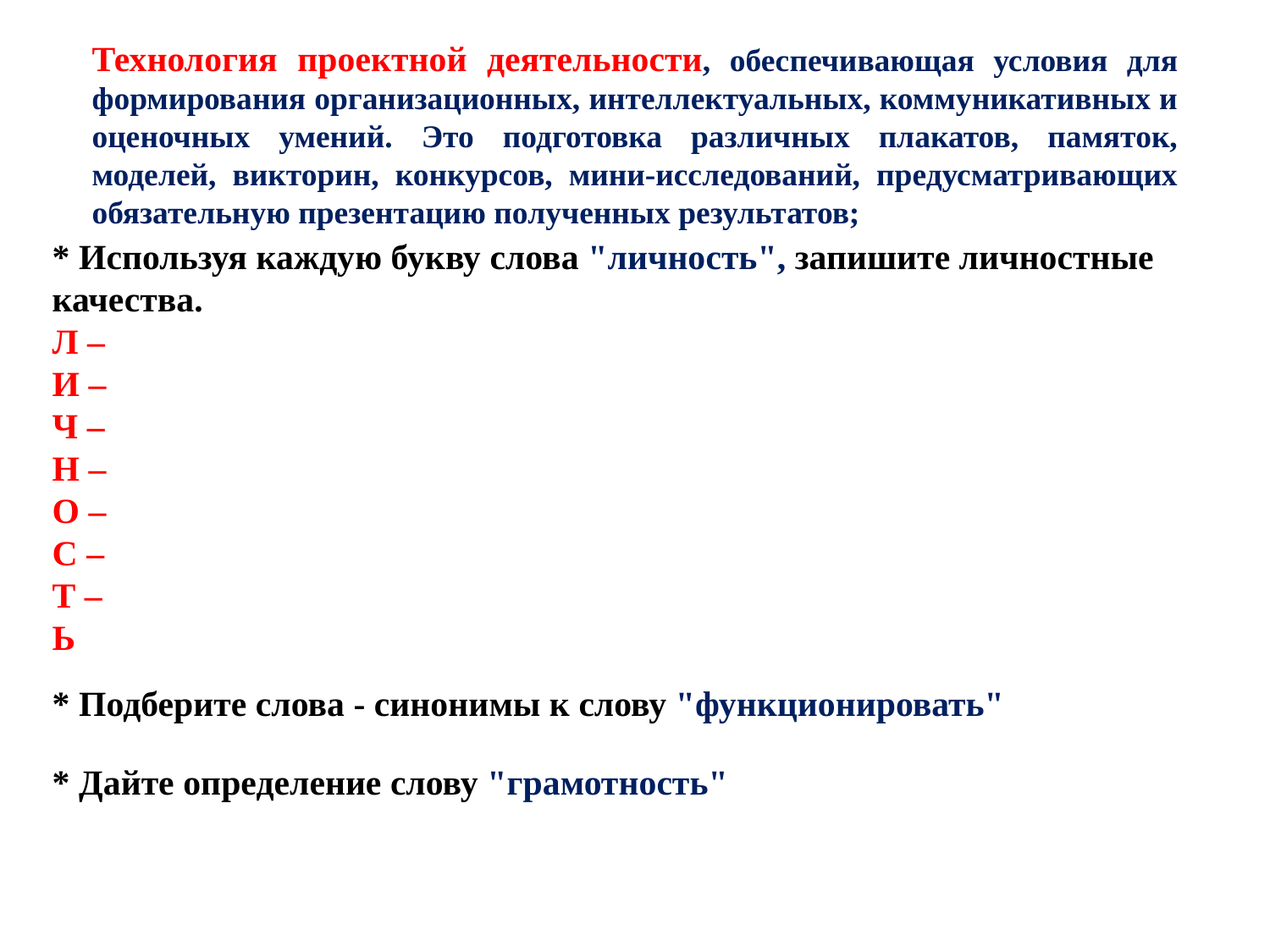

Технология проектной деятельности, обеспечивающая условия для формирования организационных, интеллектуальных, коммуникативных и оценочных умений. Это подготовка различных плакатов, памяток, моделей, викторин, конкурсов, мини-исследований, предусматривающих обязательную презентацию полученных результатов;
* Используя каждую букву слова "личность", запишите личностные качества.
Л –
И –
Ч –
Н –
О –
С –
Т –
Ь
* Подберите слова - синонимы к слову "функционировать"
* Дайте определение слову "грамотность"